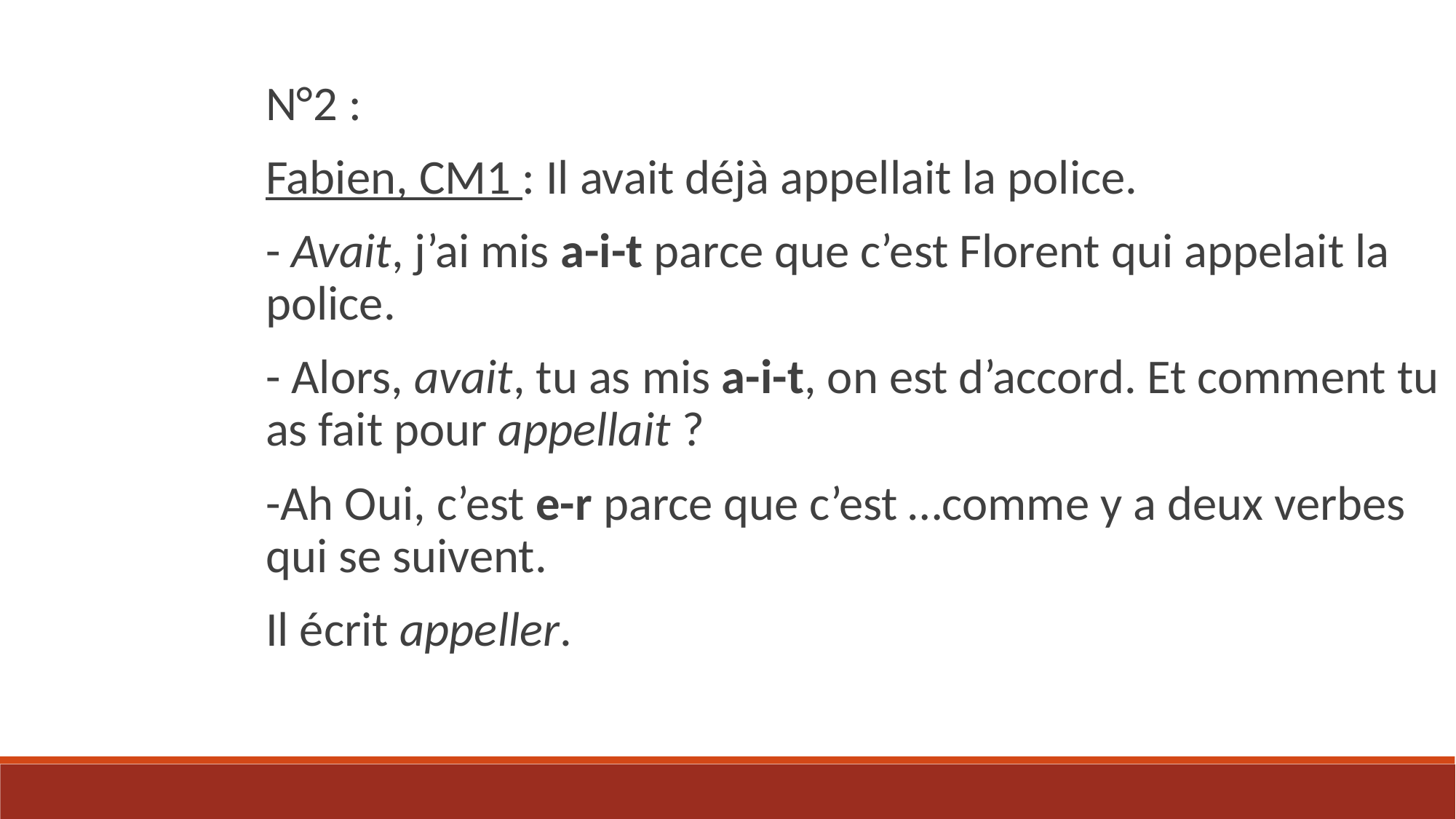

N°2 :
Fabien, CM1 : Il avait déjà appellait la police.
- Avait, j’ai mis a-i-t parce que c’est Florent qui appelait la police.
- Alors, avait, tu as mis a-i-t, on est d’accord. Et comment tu as fait pour appellait ?
-Ah Oui, c’est e-r parce que c’est …comme y a deux verbes qui se suivent.
Il écrit appeller.